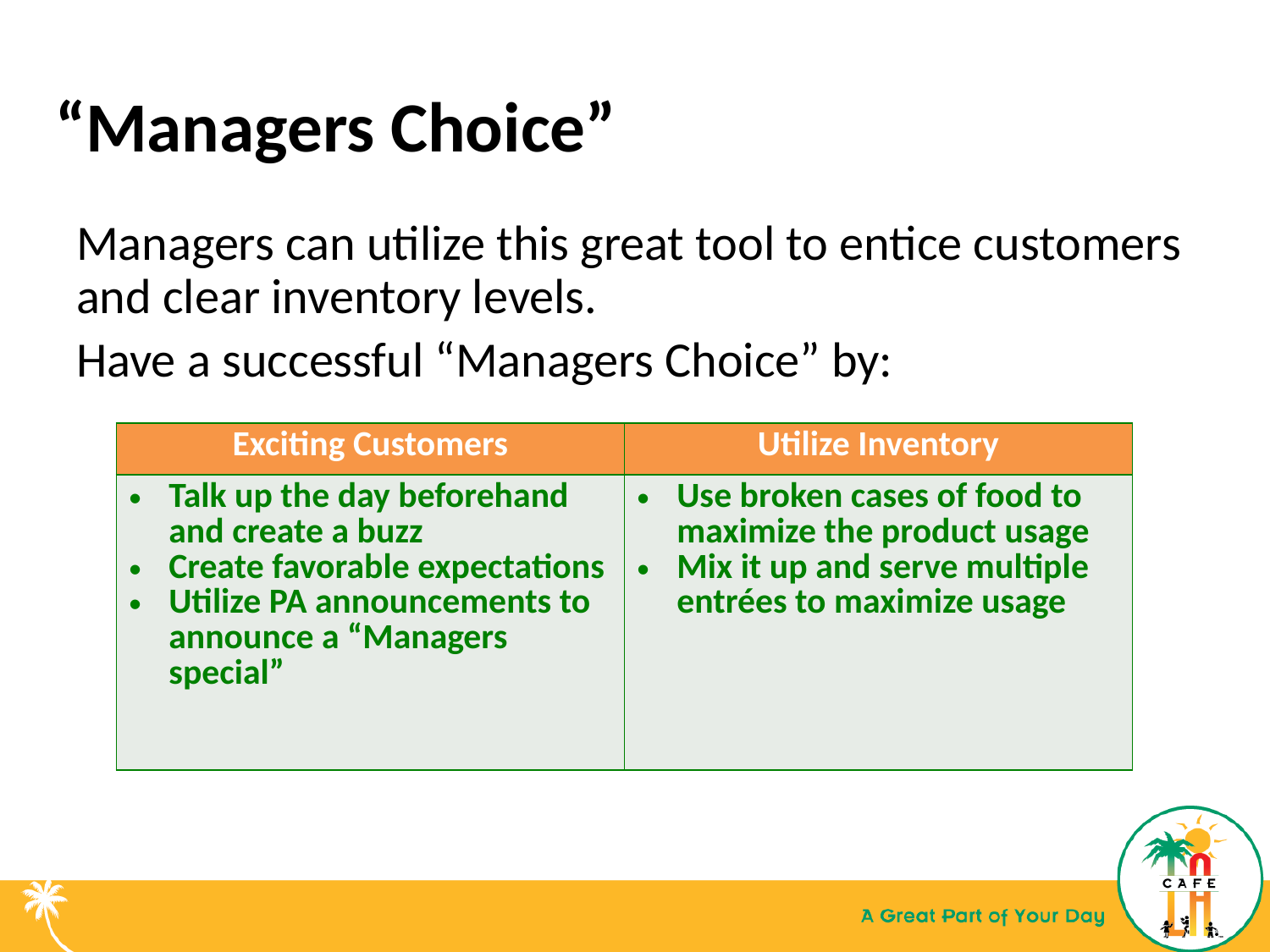

“Managers Choice”
Managers can utilize this great tool to entice customers and clear inventory levels.
Have a successful “Managers Choice” by:

| Exciting Customers | Utilize Inventory |
| --- | --- |
| Talk up the day beforehand and create a buzz Create favorable expectations Utilize PA announcements to announce a “Managers special” | Use broken cases of food to maximize the product usage Mix it up and serve multiple entrées to maximize usage |